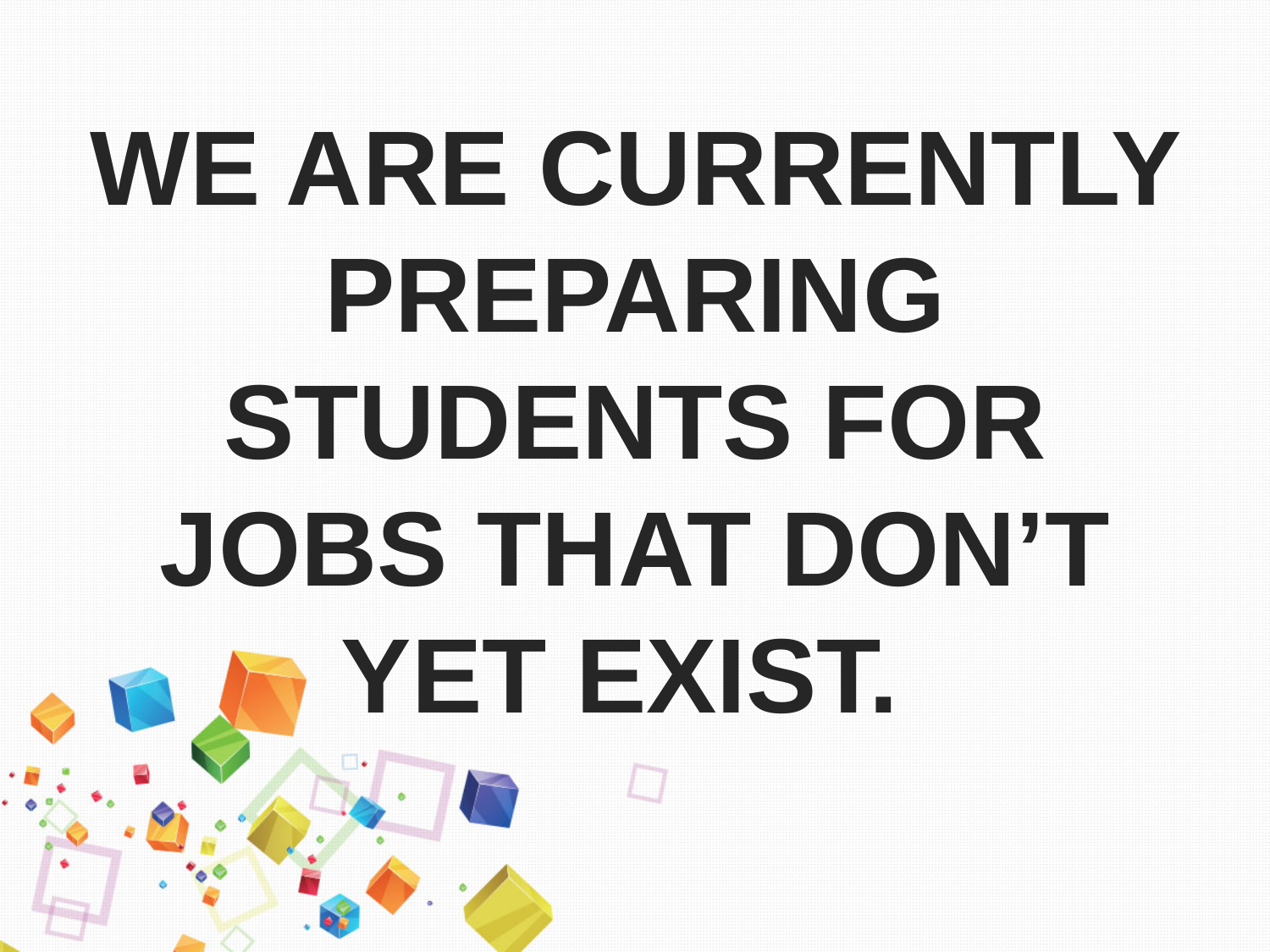

# WE ARE CURRENTLY PREPARING STUDENTS FOR JOBS THAT DON’T YET EXIST.